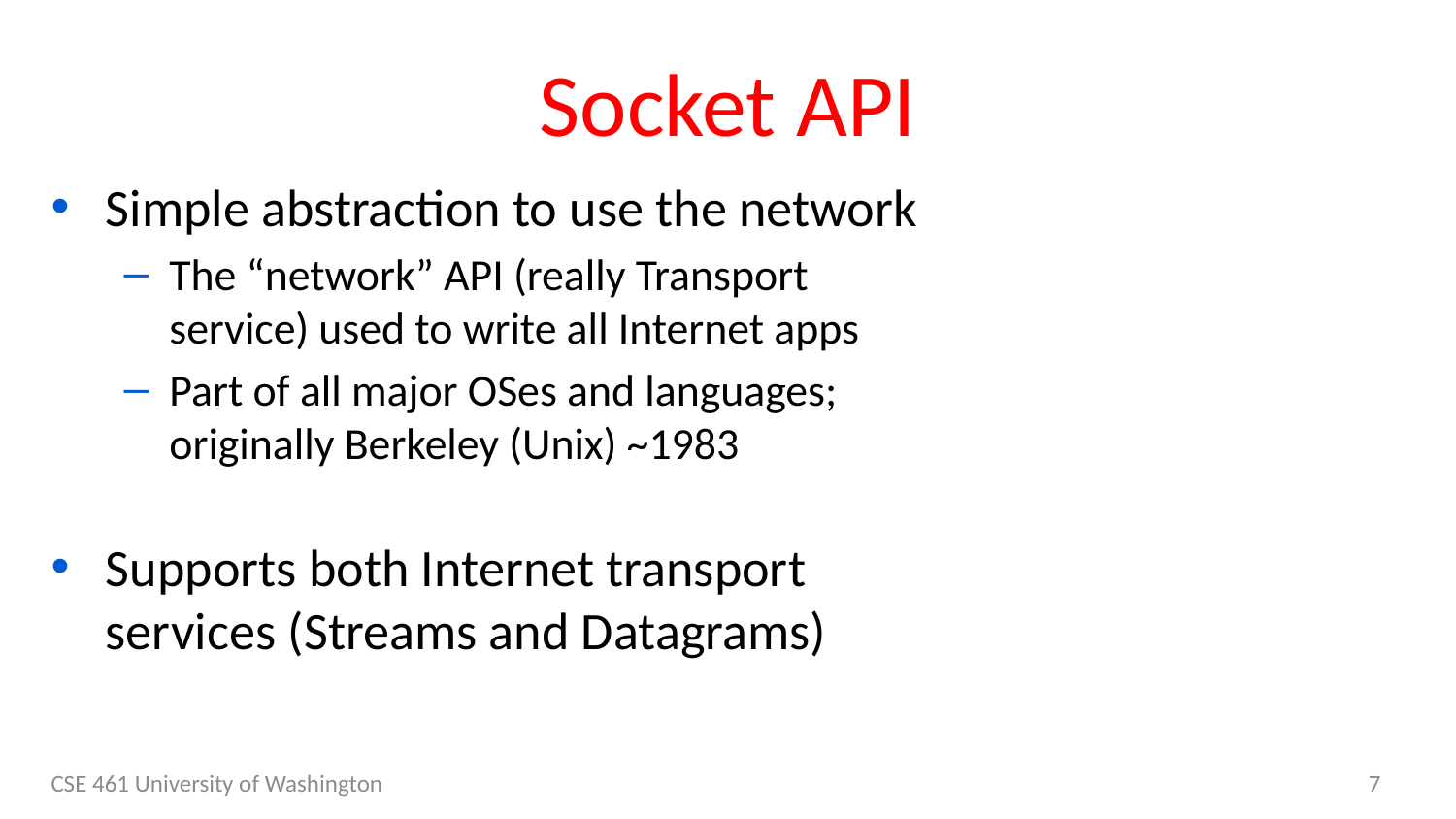

# Socket API
Simple abstraction to use the network
The “network” API (really Transport service) used to write all Internet apps
Part of all major OSes and languages; originally Berkeley (Unix) ~1983

Supports both Internet transport   services (Streams and Datagrams)
CSE 461 University of Washington
7